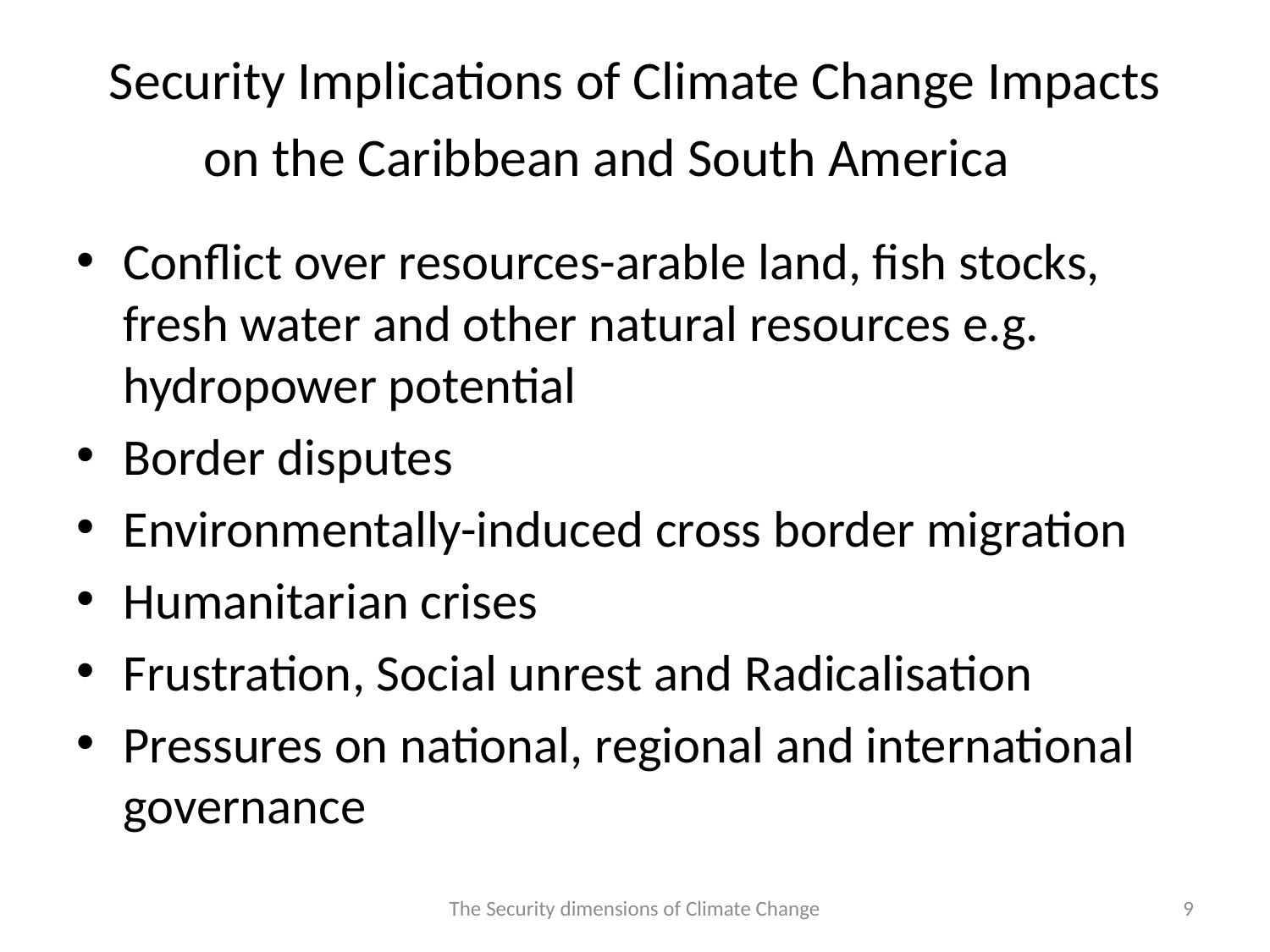

# Security Implications of Climate Change Impacts on the Caribbean and South America
Conflict over resources-arable land, fish stocks, fresh water and other natural resources e.g. hydropower potential
Border disputes
Environmentally-induced cross border migration
Humanitarian crises
Frustration, Social unrest and Radicalisation
Pressures on national, regional and international governance
The Security dimensions of Climate Change
9